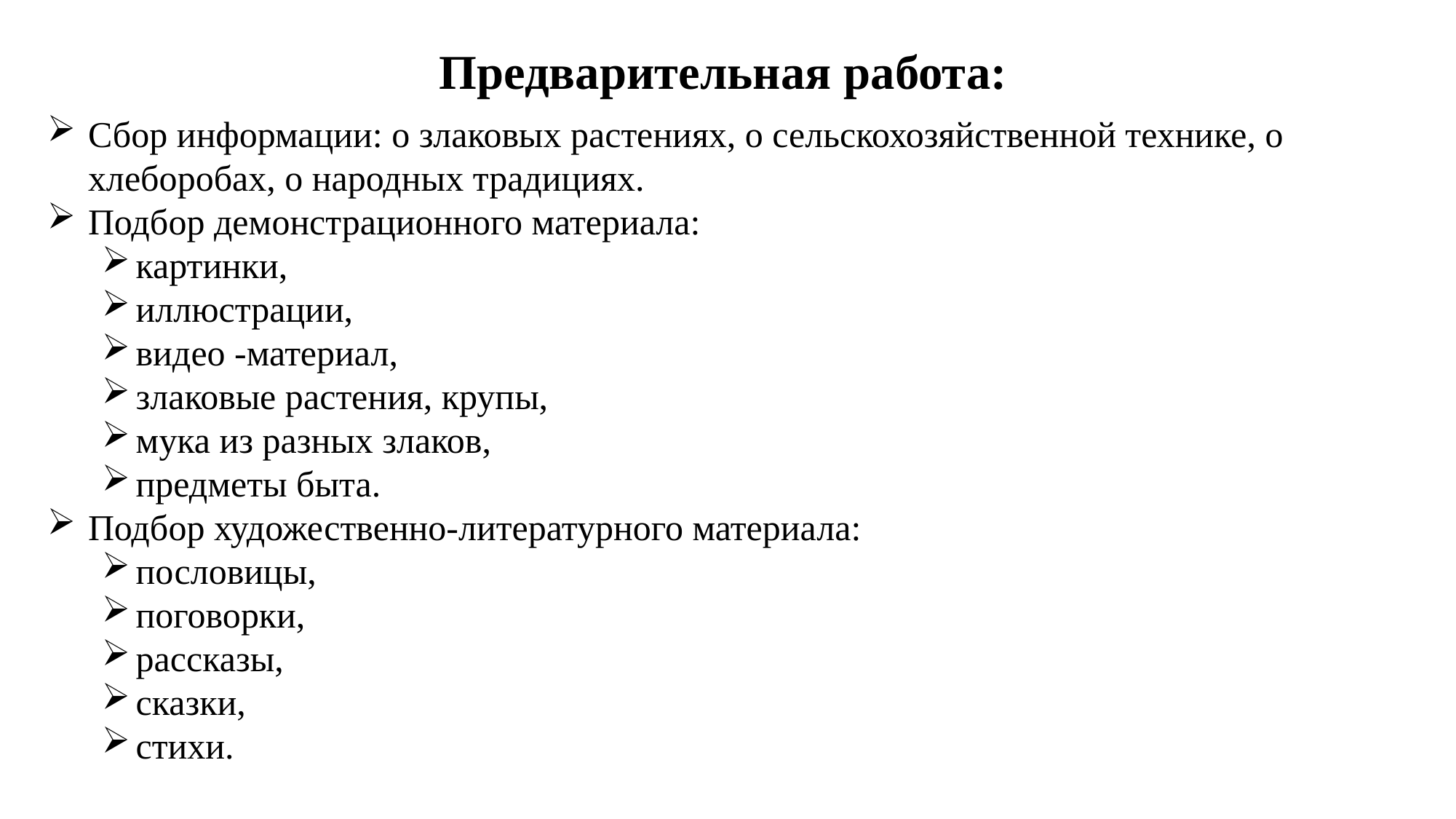

Предварительная работа:
Сбор информации: о злаковых растениях, о сельскохозяйственной технике, о хлеборобах, о народных традициях.
Подбор демонстрационного материала:
картинки,
иллюстрации,
видео -материал,
злаковые растения, крупы,
мука из разных злаков,
предметы быта.
Подбор художественно-литературного материала:
пословицы,
поговорки,
рассказы,
сказки,
стихи.